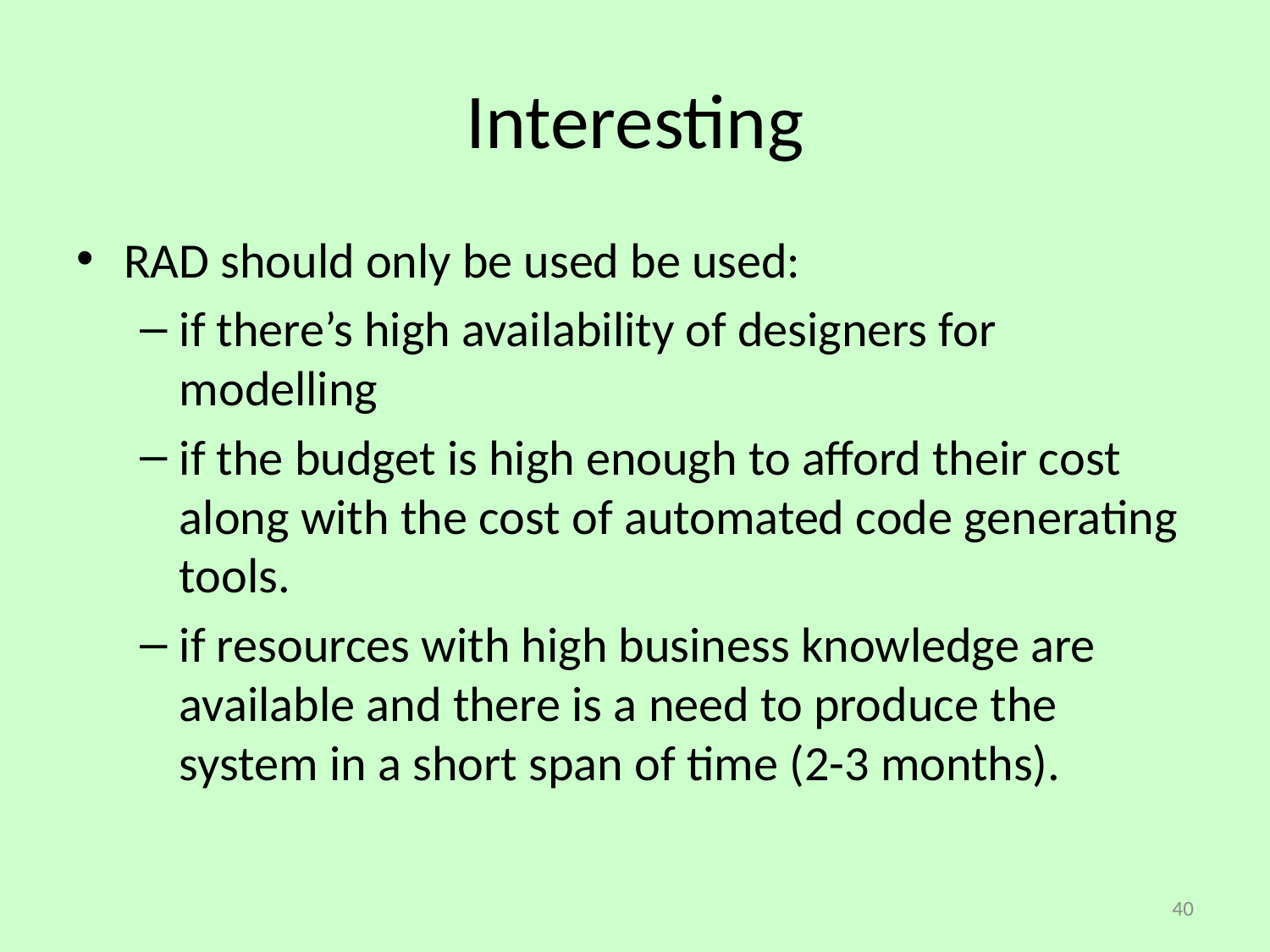

# Interesting
RAD should only be used be used:
if there’s high availability of designers for modelling
if the budget is high enough to afford their cost along with the cost of automated code generating tools.
if resources with high business knowledge are available and there is a need to produce the system in a short span of time (2-3 months).
40